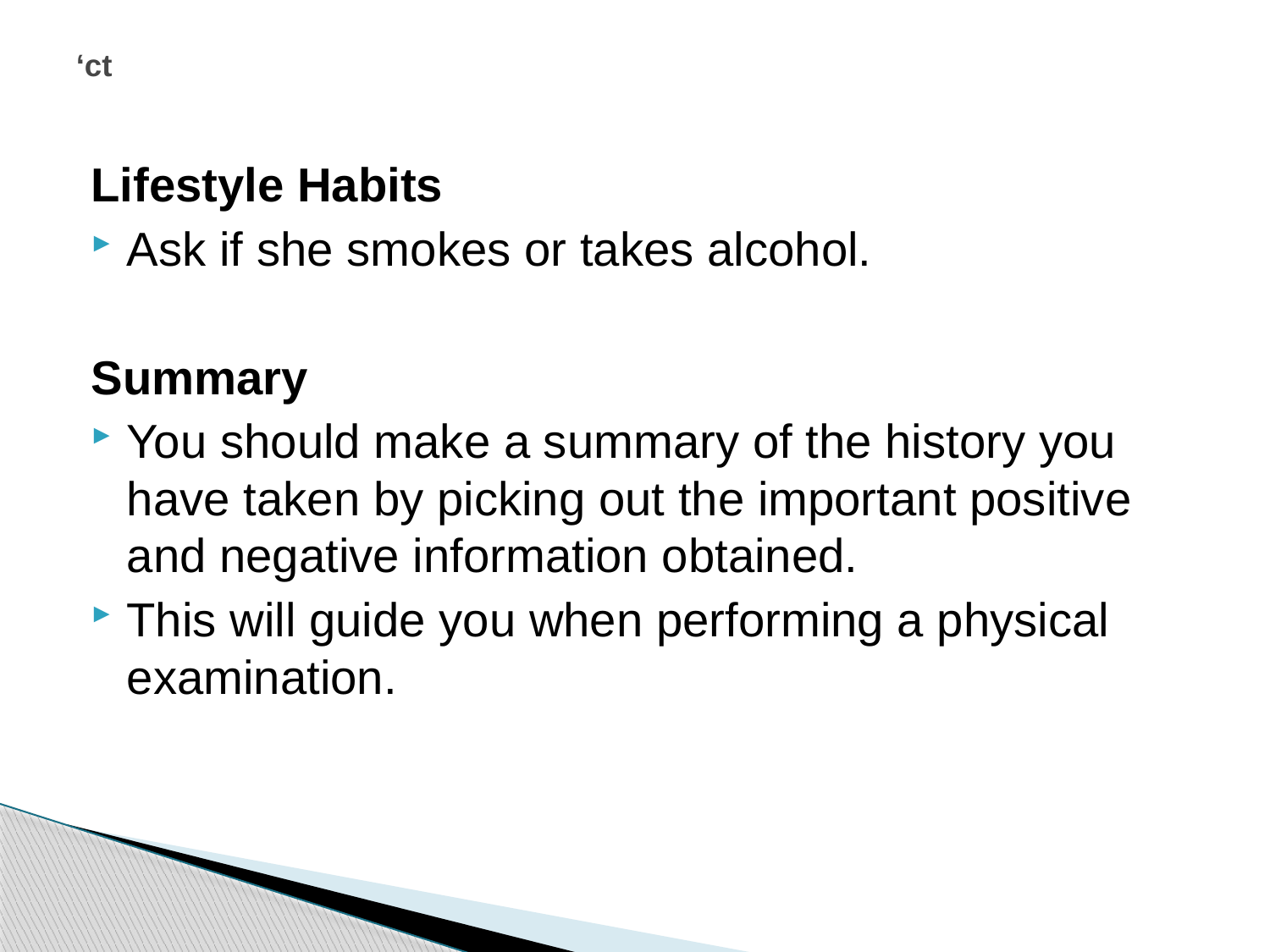

# ‘ct
Lifestyle Habits
Ask if she smokes or takes alcohol.

Summary
You should make a summary of the history you have taken by picking out the important positive and negative information obtained.
This will guide you when performing a physical examination.

7